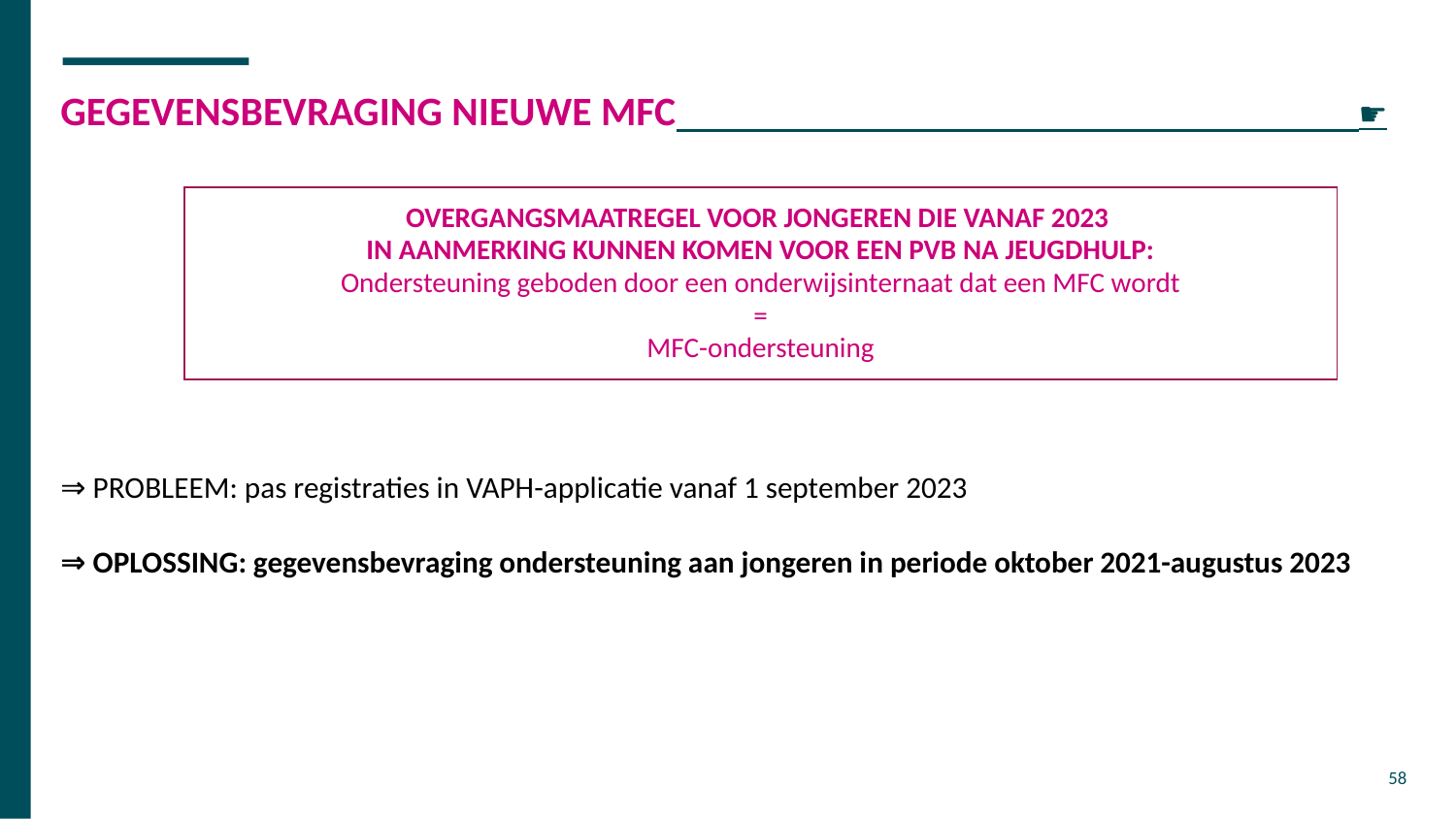

# GEGEVENSBEVRAGING NIEUWE MFC                                                                          ☛

⇒ PROBLEEM: pas registraties in VAPH-applicatie vanaf 1 september 2023
⇒ OPLOSSING: gegevensbevraging ondersteuning aan jongeren in periode oktober 2021-augustus 2023

| OVERGANGSMAATREGEL VOOR JONGEREN DIE VANAF 2023 IN AANMERKING KUNNEN KOMEN VOOR EEN PVB NA JEUGDHULP: Ondersteuning geboden door een onderwijsinternaat dat een MFC wordt = MFC-ondersteuning |
| --- |
58